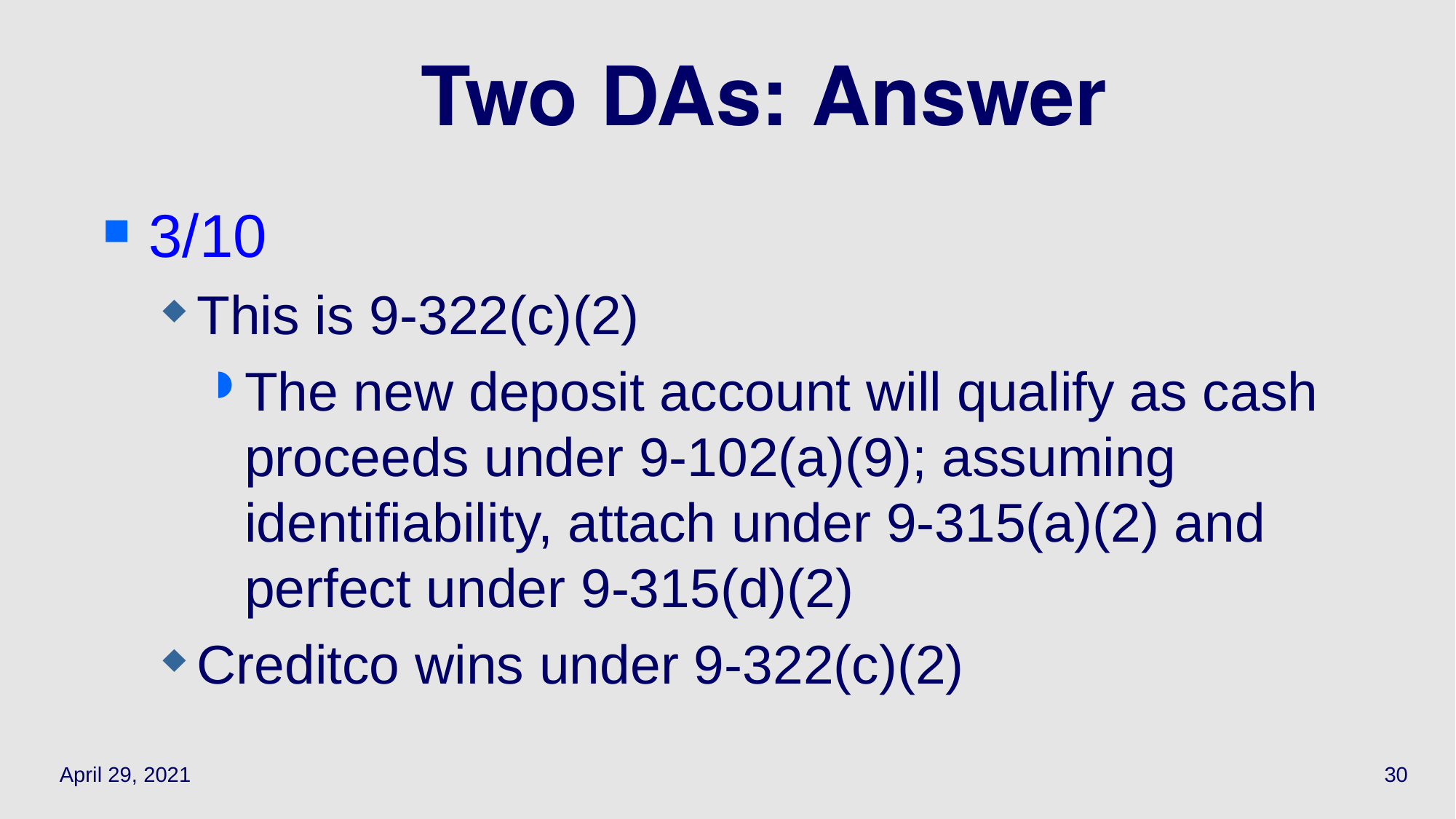

# Two DAs: Answer
3/10
This is 9-322(c)(2)
The new deposit account will qualify as cash proceeds under 9-102(a)(9); assuming identifiability, attach under 9-315(a)(2) and perfect under 9-315(d)(2)
Creditco wins under 9-322(c)(2)
April 29, 2021
30